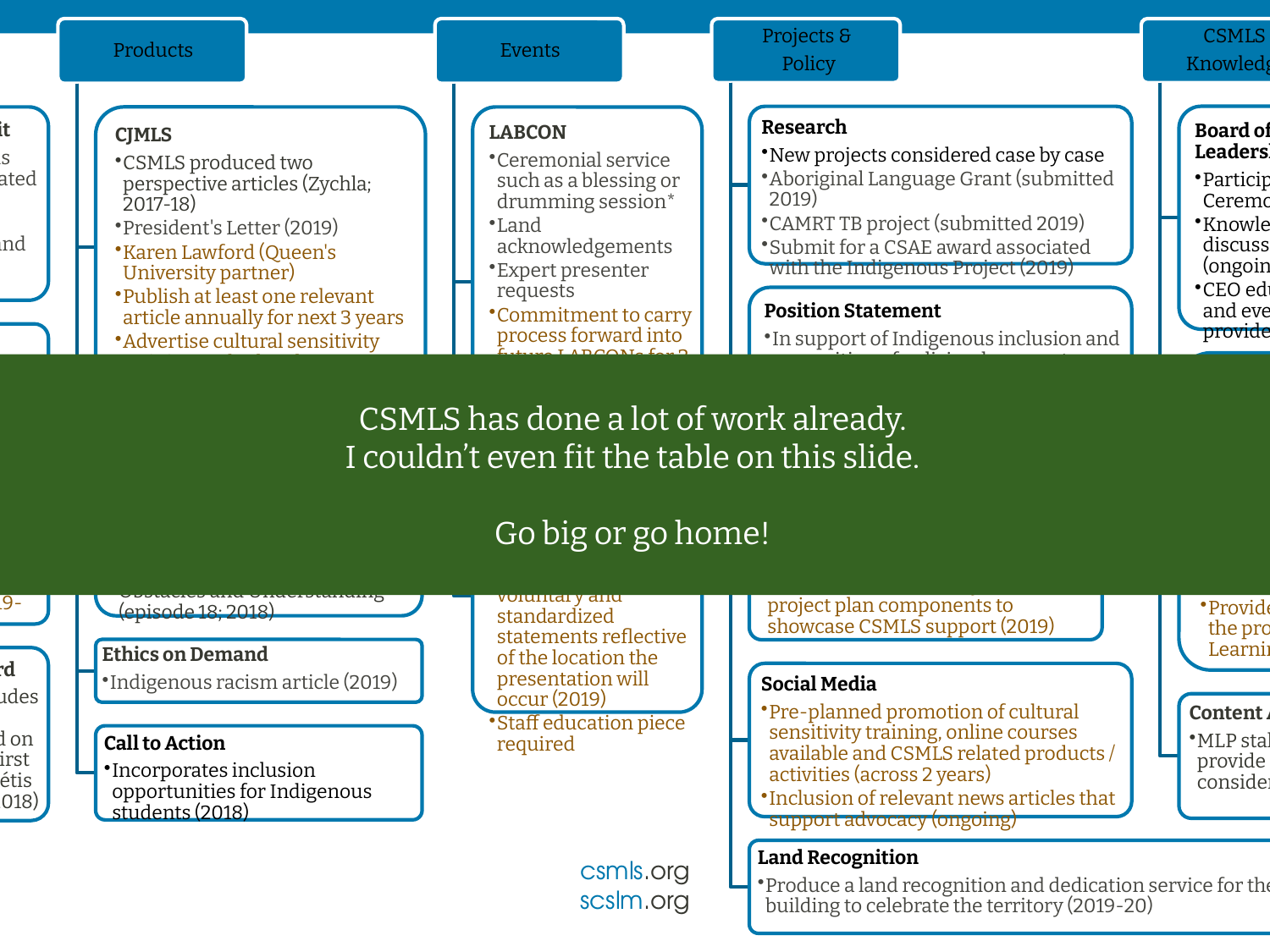

Resources & Services
Mental Health Toolkit
Create an Indigenous mental health dedicated webpage
Collaboration with Queen's University and CSMLS Research
Launch Oct 2019
Curated Content Webpage
Provide links to pre-existing Indigenous information, resources and organizations
Launch Jun 2019
Flag Loan for Treaty Days
CSMLS flag provided to member for event (2018)
Advertise opportunity to membership (x2, 2019-20)
Research Ethics Board
Ensure training includes TCPS 2 (2014) components focused on research Involving First Nations, Inuit and Métis Peoples of Canada (2018) - Module 9
Products
CJMLS
CSMLS produced two perspective articles (Zychla; 2017-18)
President's Letter (2019)
Karen Lawford (Queen's University partner)
Publish at least one relevant article annually for next 3 years
Advertise cultural sensitivity training and related CSMLS products (2 years)
Other Communication Products
LabBuzz - Inclusion of Indigenous content when identified (ongoing); does not have to be MLP specific, but must be health-related.
Podcast - Northern Health: Obstacles and Understanding (episode 18; 2018)
Ethics on Demand
Indigenous racism article (2019)
Call to Action
Incorporates inclusion opportunities for Indigenous students (2018)
Events
LABCON
Ceremonial service such as a blessing or drumming session*
Land acknowledgements
Expert presenter requests
Commitment to carry process forward into future LABCONs for 2 years minimum*,
(*where funds allow)
CSMLS Staff Presentations
Land acknowledgements, voluntary and standardized statements reflective of the location the presentation will occur (2019)
Staff education piece required
Projects &
 Policy
Research
New projects considered case by case
Aboriginal Language Grant (submitted 2019)
CAMRT TB project (submitted 2019)
Submit for a CSAE award associated with the Indigenous Project (2019)
Position Statement
In support of Indigenous inclusion and recognition of policies documents such as the TRC (2019).
Validation process to ensure that content, language and intent are clear and appropriate (webinar or F2F meeting in Hamilton with targeted stakeholders; 2020)
Indigenous-Focused Webpage
Under the Special Projects section of CSMLS website, identify all of the project plan components to showcase CSMLS support (2019)
Social Media
Pre-planned promotion of cultural sensitivity training, online courses available and CSMLS related products / activities (across 2 years)
Inclusion of relevant news articles that support advocacy (ongoing)
Land Recognition
Produce a land recognition and dedication service for the CSMLS building to celebrate the territory (2019-20)
CSMLS
Knowledge
Board of Directors and Leadership Team
Participation in KAIROS Blanket Ceremony (2018)
Knowledge and content discussions during meetings (ongoing)
CEO education (online courses and event; recommendations provided to all staff; ongoing)
All Staff
Procured Indigenous Atlas Book (2019)
Curated Indigenous information links in an email series from HR (ongoing)
Promotion of open discussions about Indigenous knowledge and information needs (ongoing)
Provide an overview to staff of the project plan in a Lunch and Learning setting (June 2019)
Content Advisory Committee
MLP stakeholders who can provide insight on content considerations (ongoing)
#

CSMLS has done a lot of work already.
I couldn’t even fit the table on this slide.

Go big or go home!